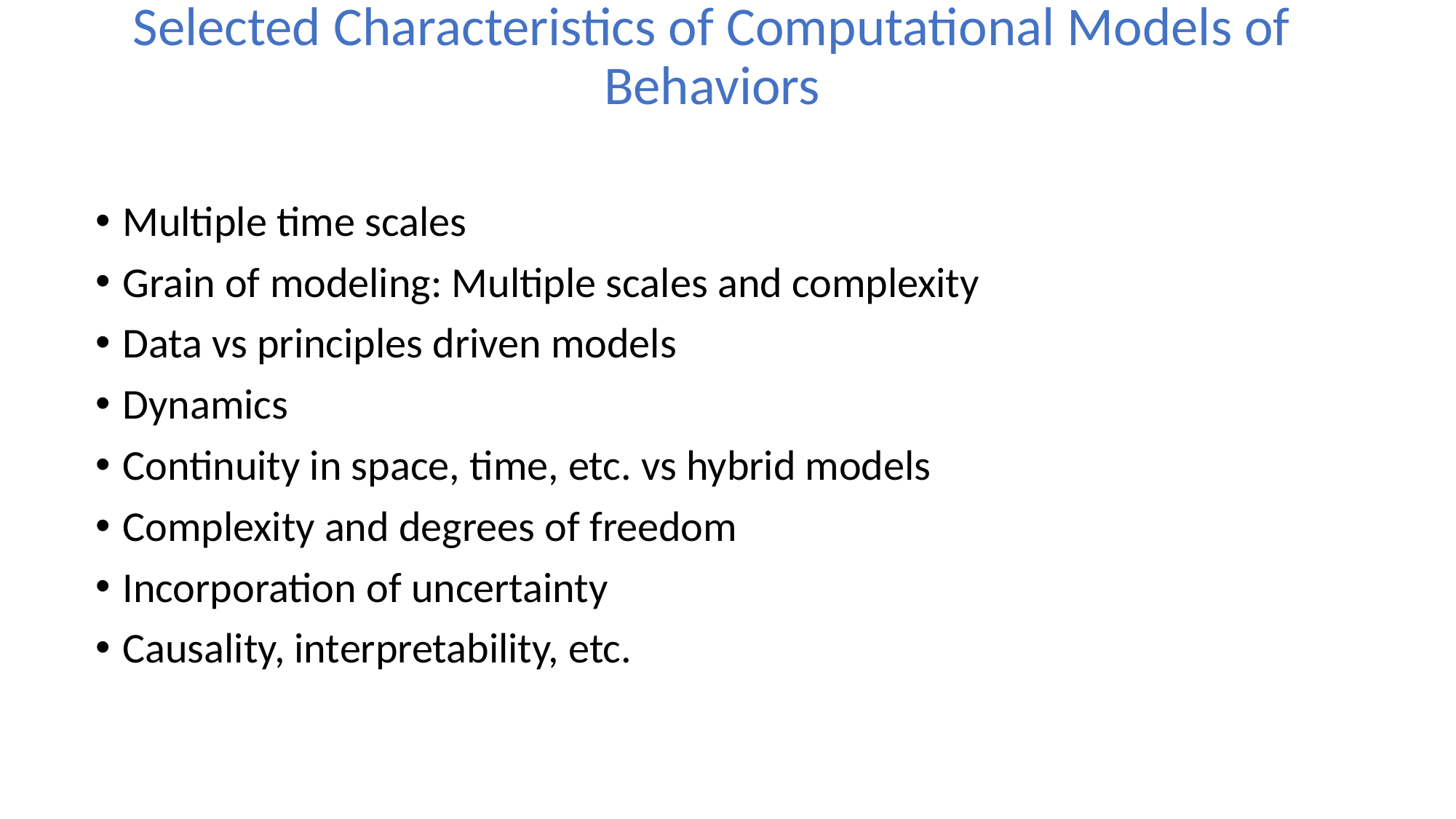

# Selected Characteristics of Computational Models of Behaviors
Multiple time scales
Grain of modeling: Multiple scales and complexity
Data vs principles driven models
Dynamics
Continuity in space, time, etc. vs hybrid models
Complexity and degrees of freedom
Incorporation of uncertainty
Causality, interpretability, etc.